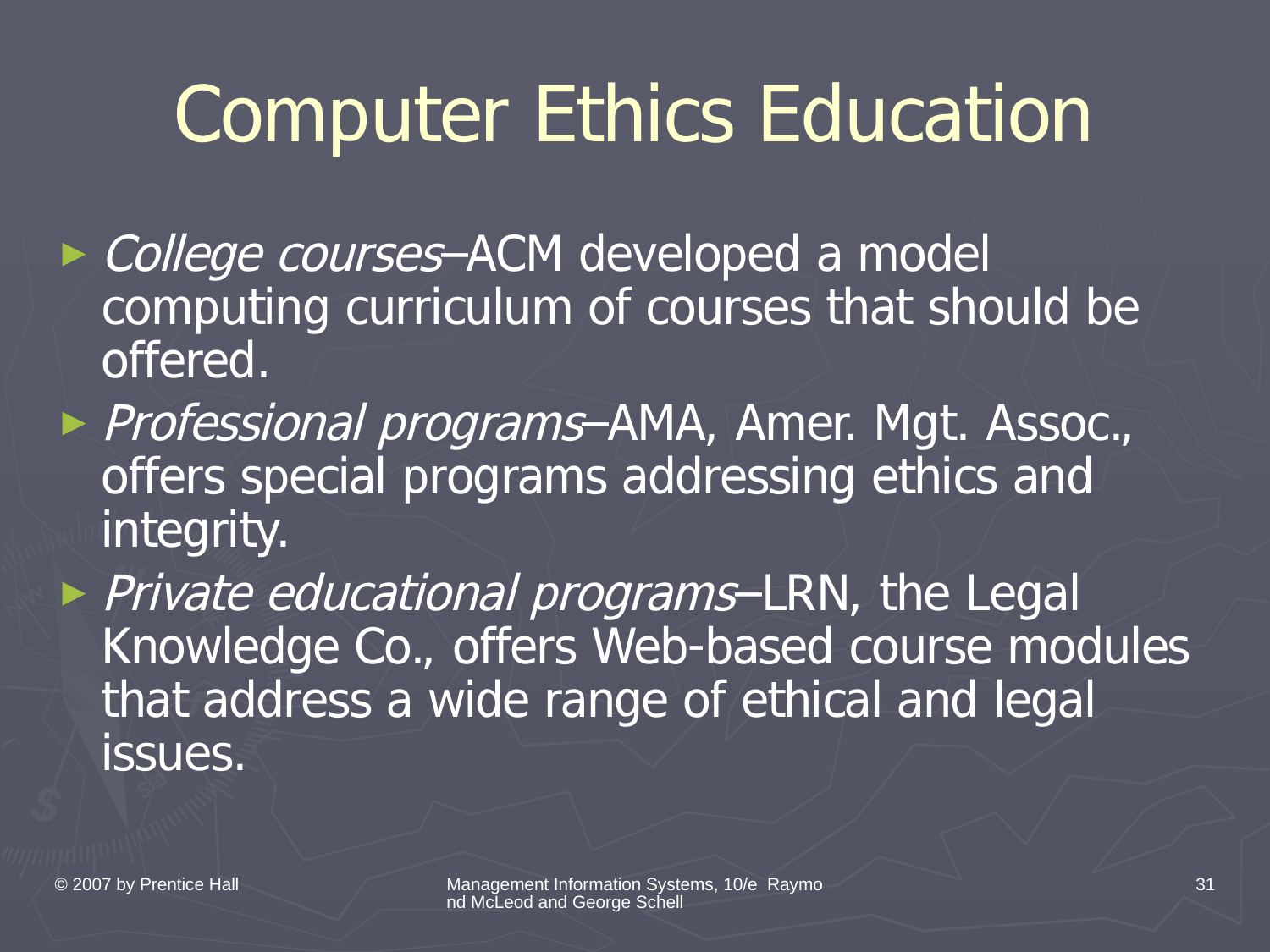

# Computer Ethics Education
College courses–ACM developed a model computing curriculum of courses that should be offered.
Professional programs–AMA, Amer. Mgt. Assoc., offers special programs addressing ethics and integrity.
Private educational programs–LRN, the Legal Knowledge Co., offers Web-based course modules that address a wide range of ethical and legal issues.
© 2007 by Prentice Hall
Management Information Systems, 10/e  Raymond McLeod and George Schell
31